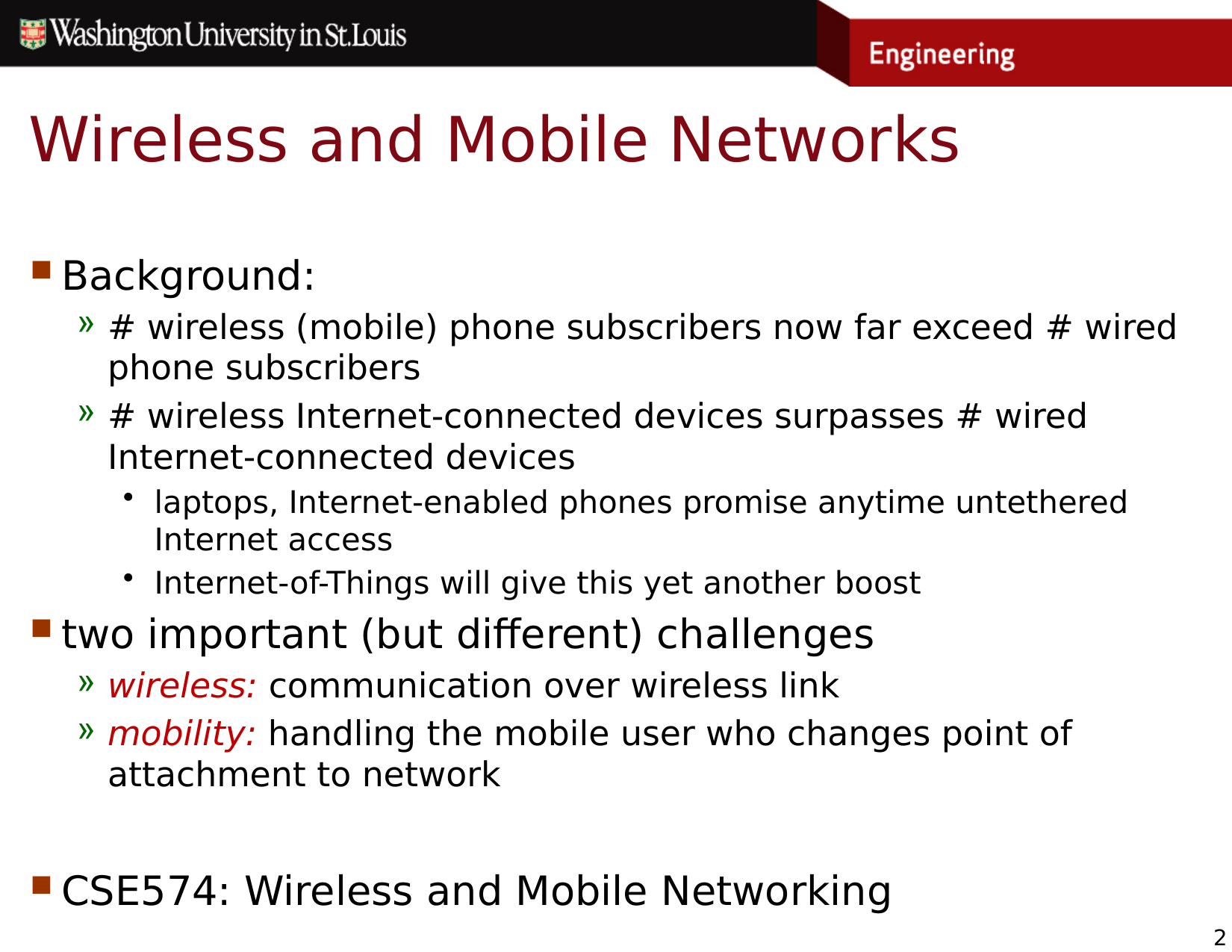

# Wireless and Mobile Networks
Background:
# wireless (mobile) phone subscribers now far exceed # wired phone subscribers
# wireless Internet-connected devices surpasses # wired Internet-connected devices
laptops, Internet-enabled phones promise anytime untethered Internet access
Internet-of-Things will give this yet another boost
two important (but different) challenges
wireless: communication over wireless link
mobility: handling the mobile user who changes point of attachment to network

CSE574: Wireless and Mobile Networking
2